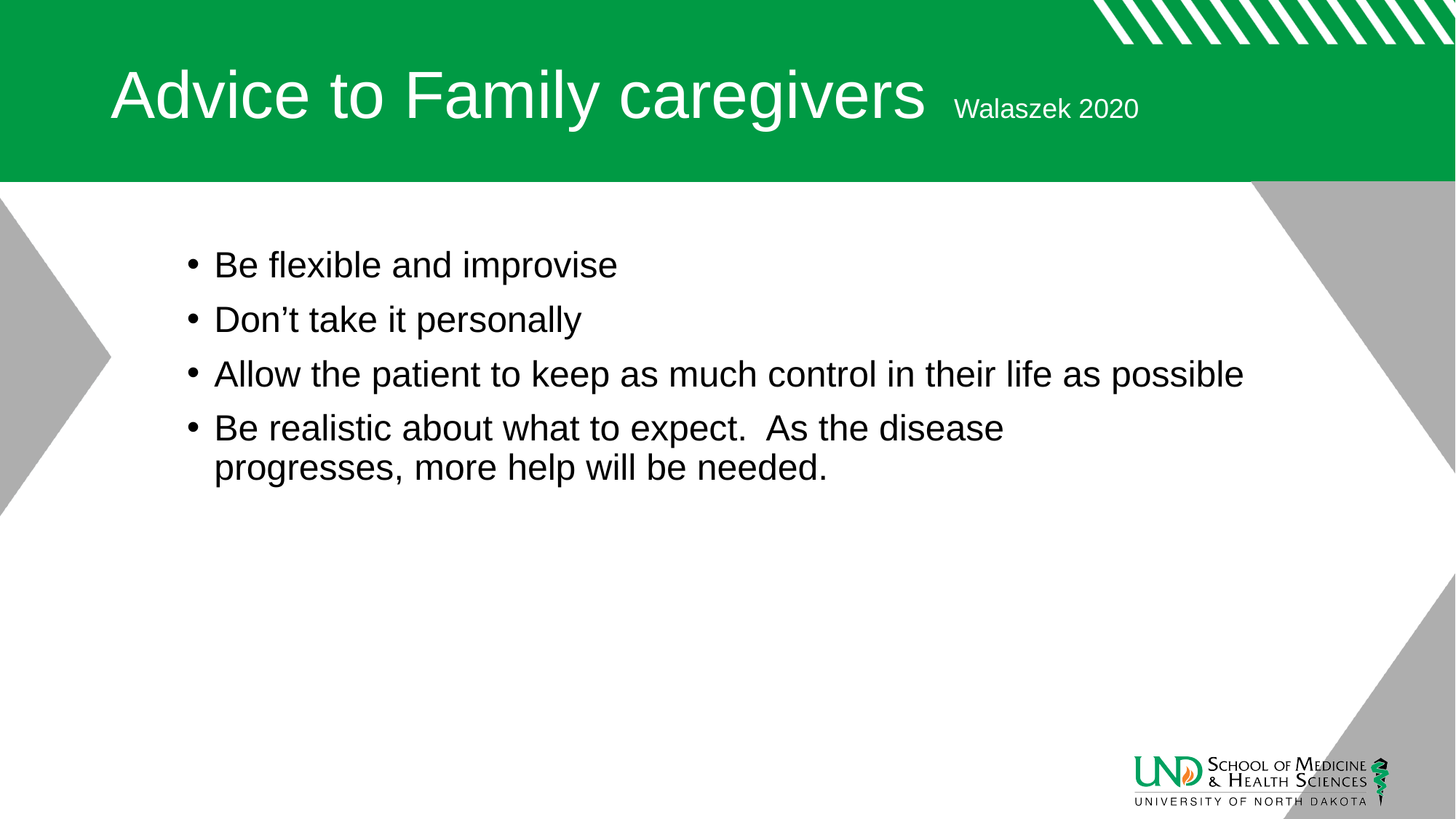

# Advice to Family caregivers  Walaszek 2020
Be flexible and improvise
Don’t take it personally
Allow the patient to keep as much control in their life as possible
Be realistic about what to expect.  As the disease progresses, more help will be needed.